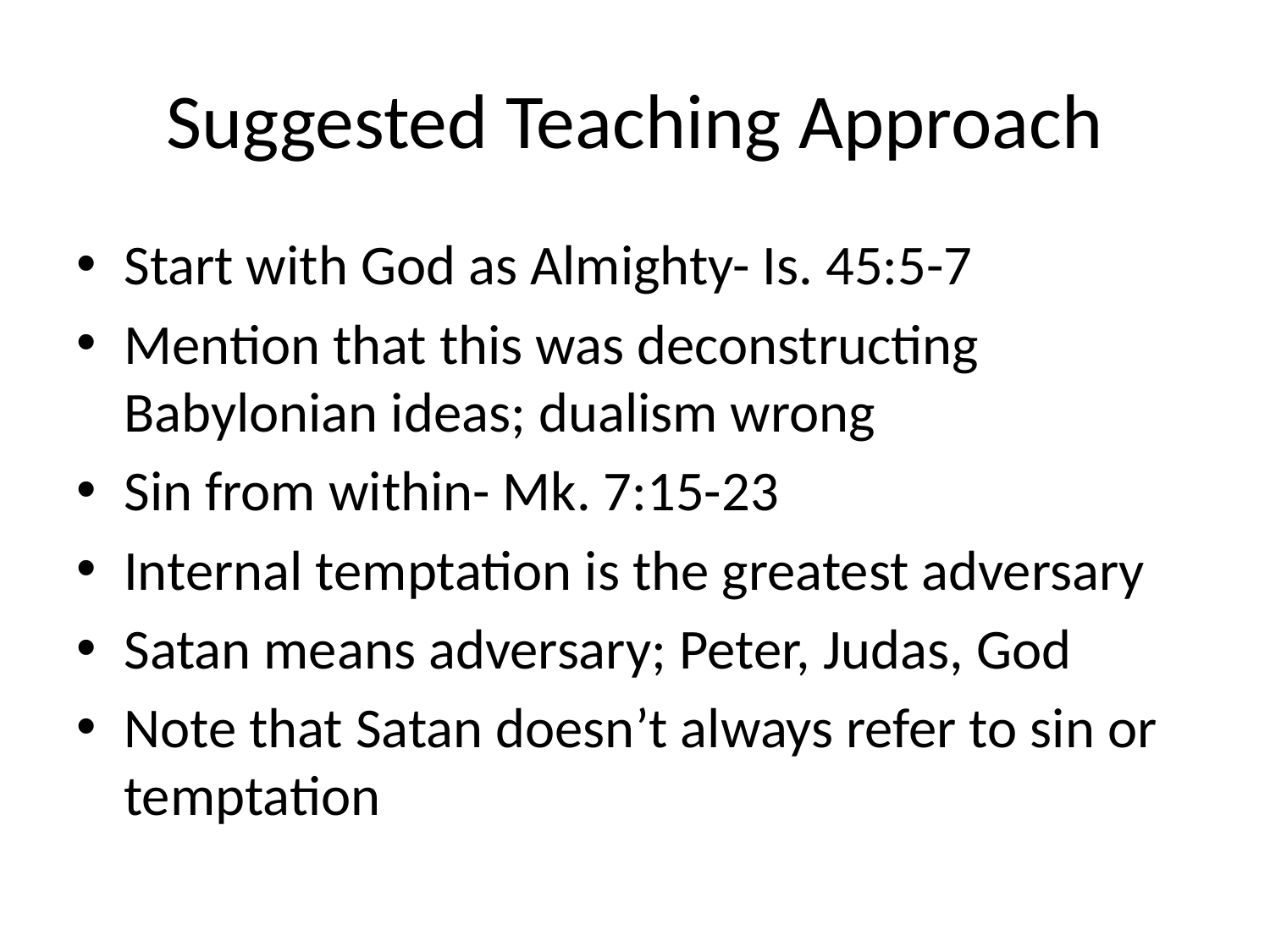

# Suggested Teaching Approach
Start with God as Almighty- Is. 45:5-7
Mention that this was deconstructing Babylonian ideas; dualism wrong
Sin from within- Mk. 7:15-23
Internal temptation is the greatest adversary
Satan means adversary; Peter, Judas, God
Note that Satan doesn’t always refer to sin or temptation